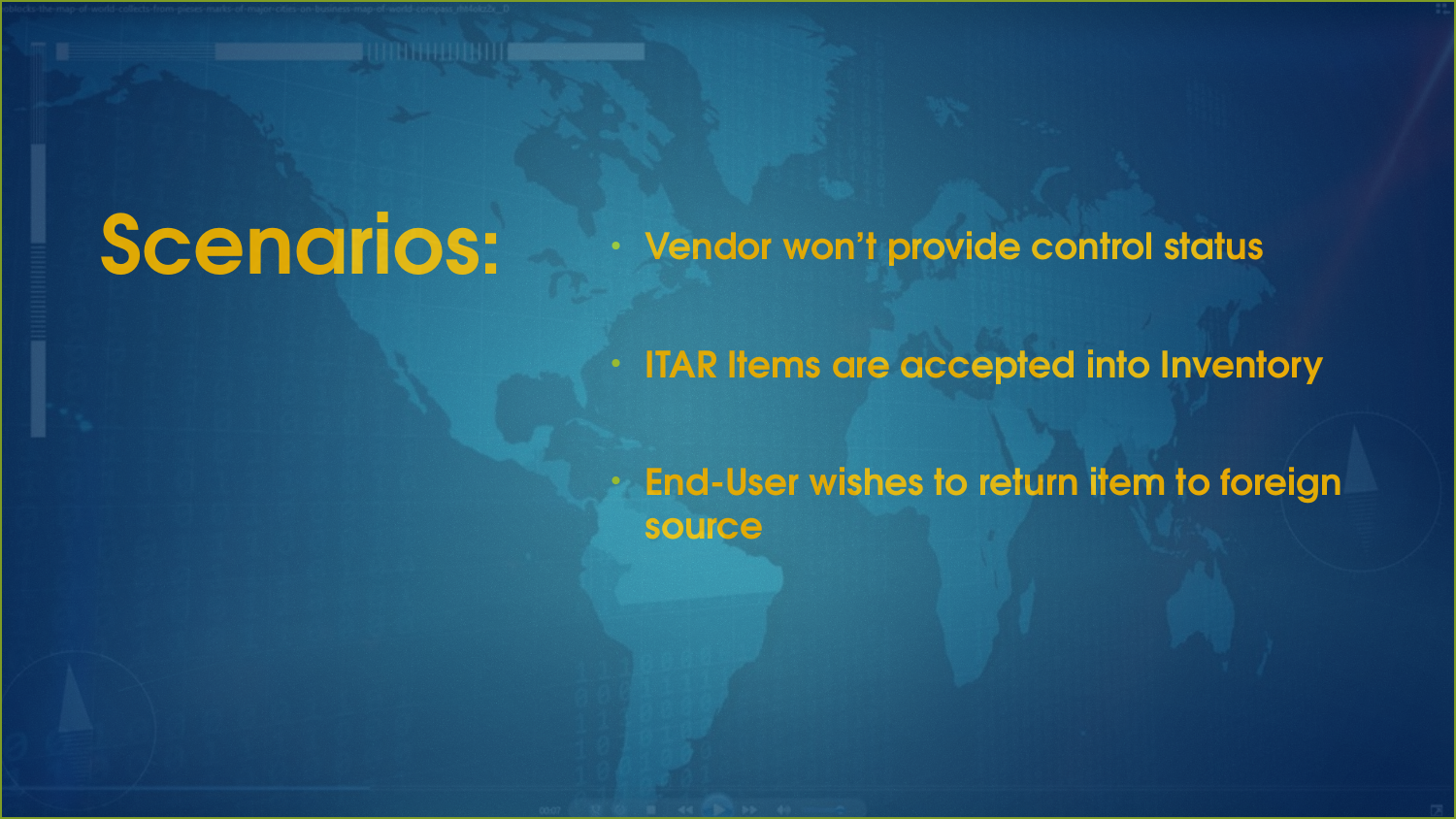

# Scenarios:
Vendor won’t provide control status

ITAR Items are accepted into Inventory

End-User wishes to return item to foreign source